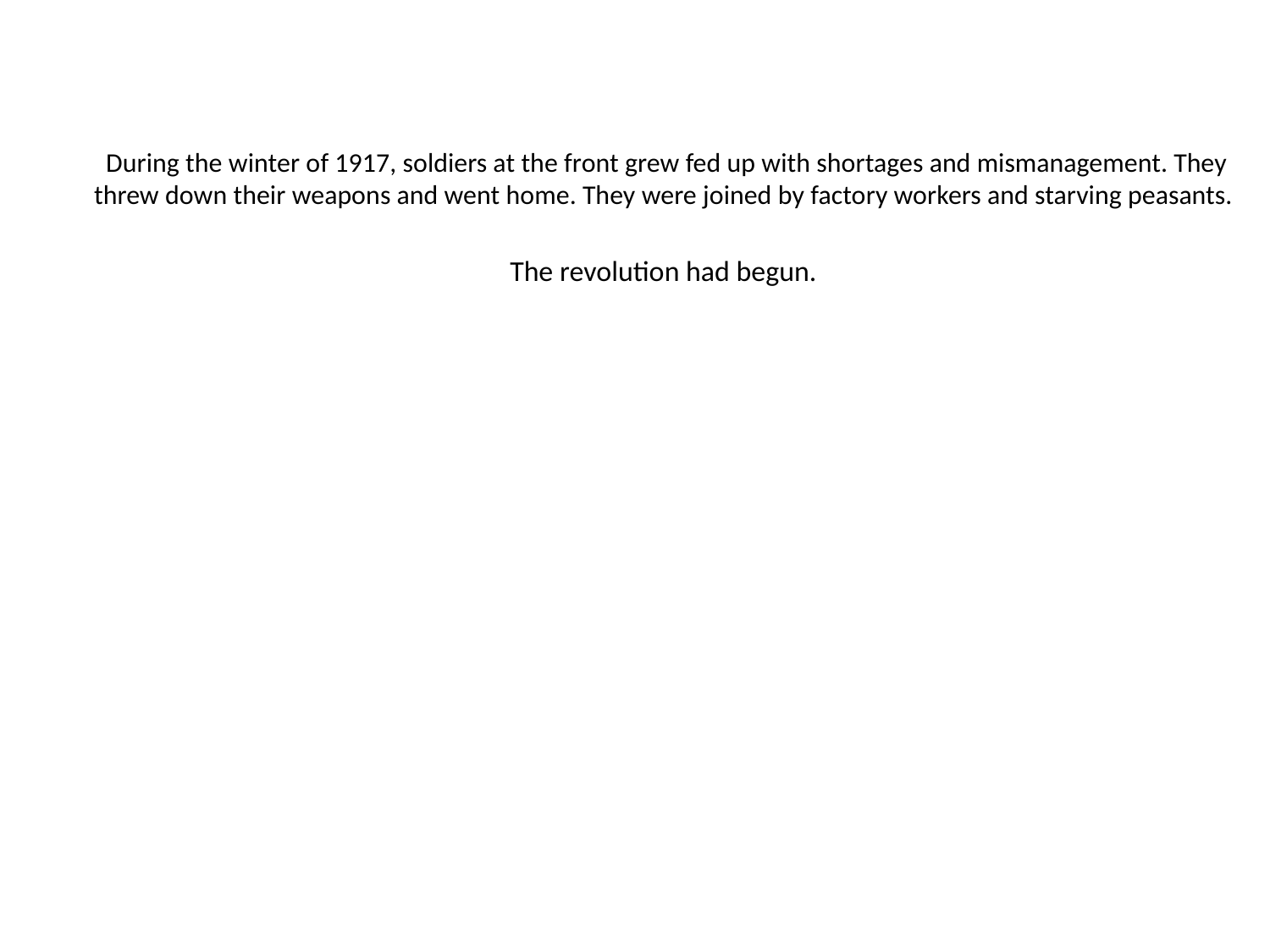

# During the winter of 1917, soldiers at the front grew fed up with shortages and mismanagement. They threw down their weapons and went home. They were joined by factory workers and starving peasants. The revolution had begun.